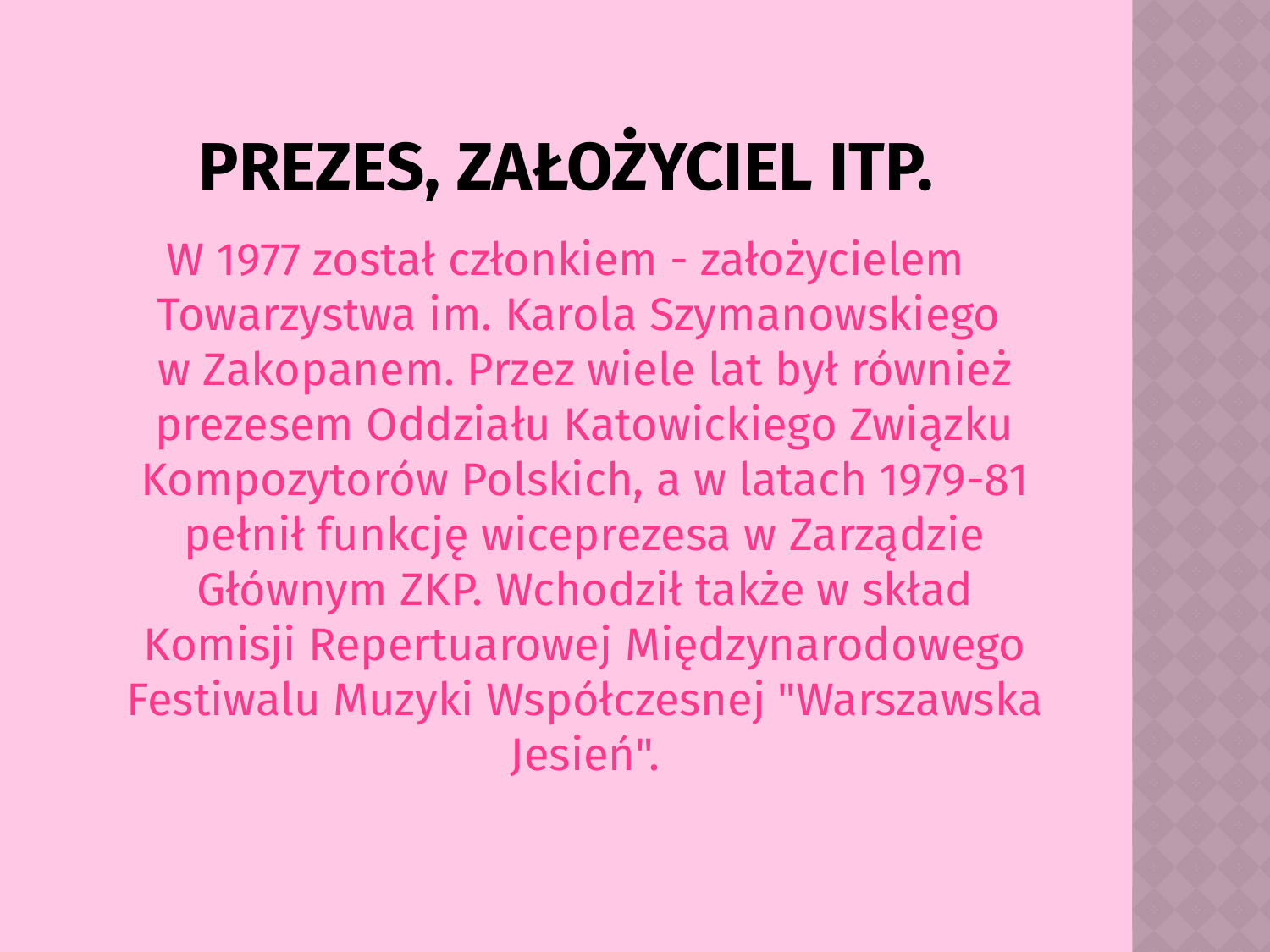

# Prezes, założyciel itp.
W 1977 został członkiem - założycielem Towarzystwa im. Karola Szymanowskiego
w Zakopanem. Przez wiele lat był również prezesem Oddziału Katowickiego Związku Kompozytorów Polskich, a w latach 1979-81 pełnił funkcję wiceprezesa w Zarządzie Głównym ZKP. Wchodził także w skład Komisji Repertuarowej Międzynarodowego Festiwalu Muzyki Współczesnej "Warszawska Jesień".